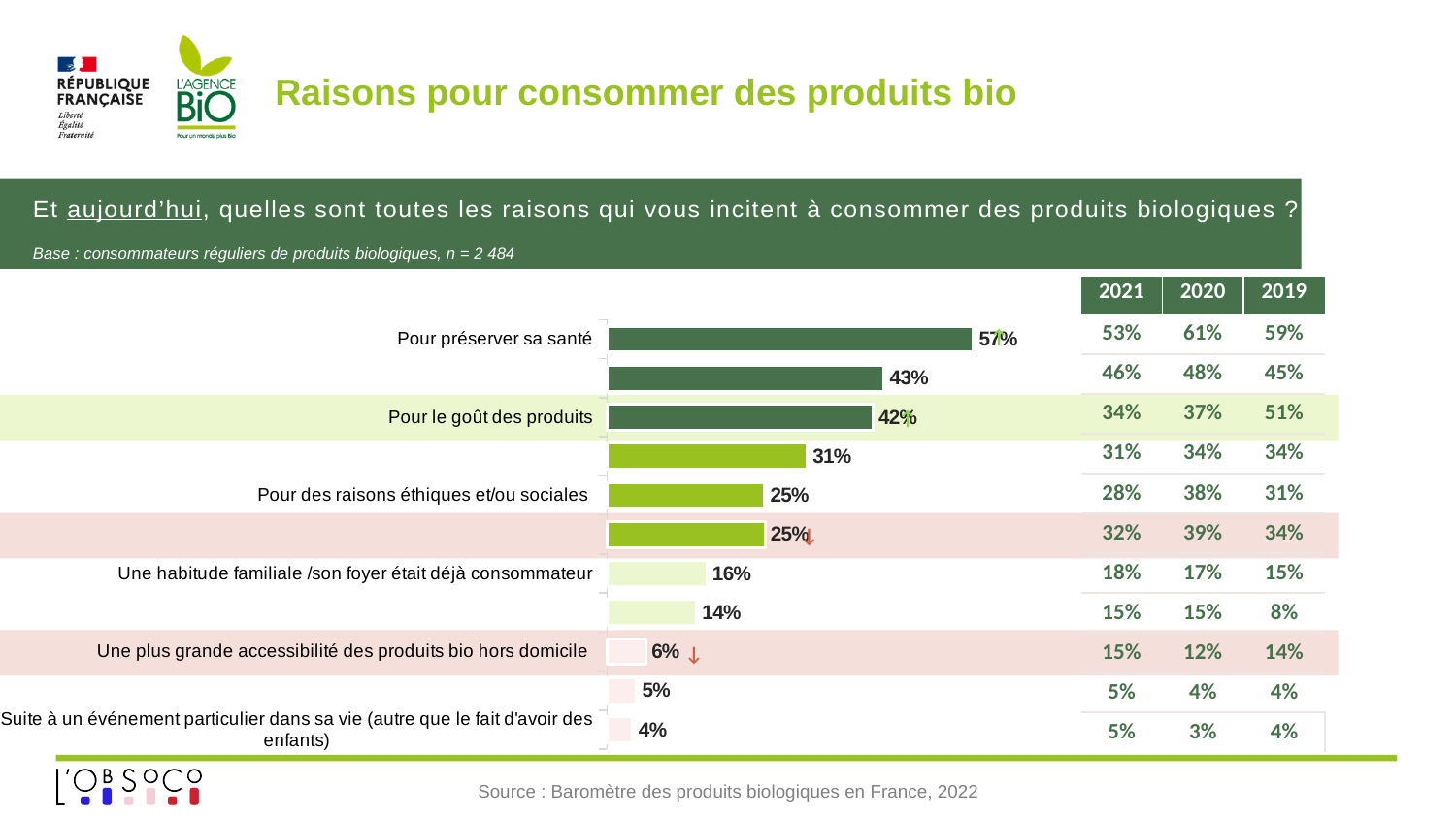

# Raisons pour consommer des produits bio
Et aujourd’hui, quelles sont toutes les raisons qui vous incitent à consommer des produits biologiques ?
Base : consommateurs réguliers de produits biologiques, n = 2 484
| 2021 | 2020 | 2019 |
| --- | --- | --- |
| 53% | 61% | 59% |
| 46% | 48% | 45% |
| 34% | 37% | 51% |
| 31% | 34% | 34% |
| 28% | 38% | 31% |
| 32% | 39% | 34% |
| 18% | 17% | 15% |
| 15% | 15% | 8% |
| 15% | 12% | 14% |
| 5% | 4% | 4% |
| 5% | 3% | 4% |

### Chart

| Category | % |
|---|---|
| Suite à un événement particulier dans sa vie (autre que le fait d'avoir des enfants) | 0.0404025305045157 |
| Parce qu'ils ont eu des allergies ou suivait un régime alimentaire particulier | 0.04628429910099044 |
| Une plus grande accessibilité des produits bio hors domicile  | 0.06072228877282365 |
| Suite à une naissance dans sa famille, le fait d'avoir des enfants / petits-enfants | 0.13983321221417083 |
| Une habitude familiale /son foyer était déjà consommateur | 0.15595196351221335 |
| Une plus grande disponibilité des produits bio dans ses lieux d’achat habituel | 0.2467955928860734 |
| Pour des raisons éthiques et/ou sociales  | 0.24611379273492773 |
| Pour le bien-être des animaux  | 0.3125065305433501 |
| Pour le goût des produits | 0.4151816204698401 |
| Pour préserver l'environnement | 0.43283383862202035 |
| Pour préserver sa santé | 0.5722457765911809 |
↑

↑

↓

↓